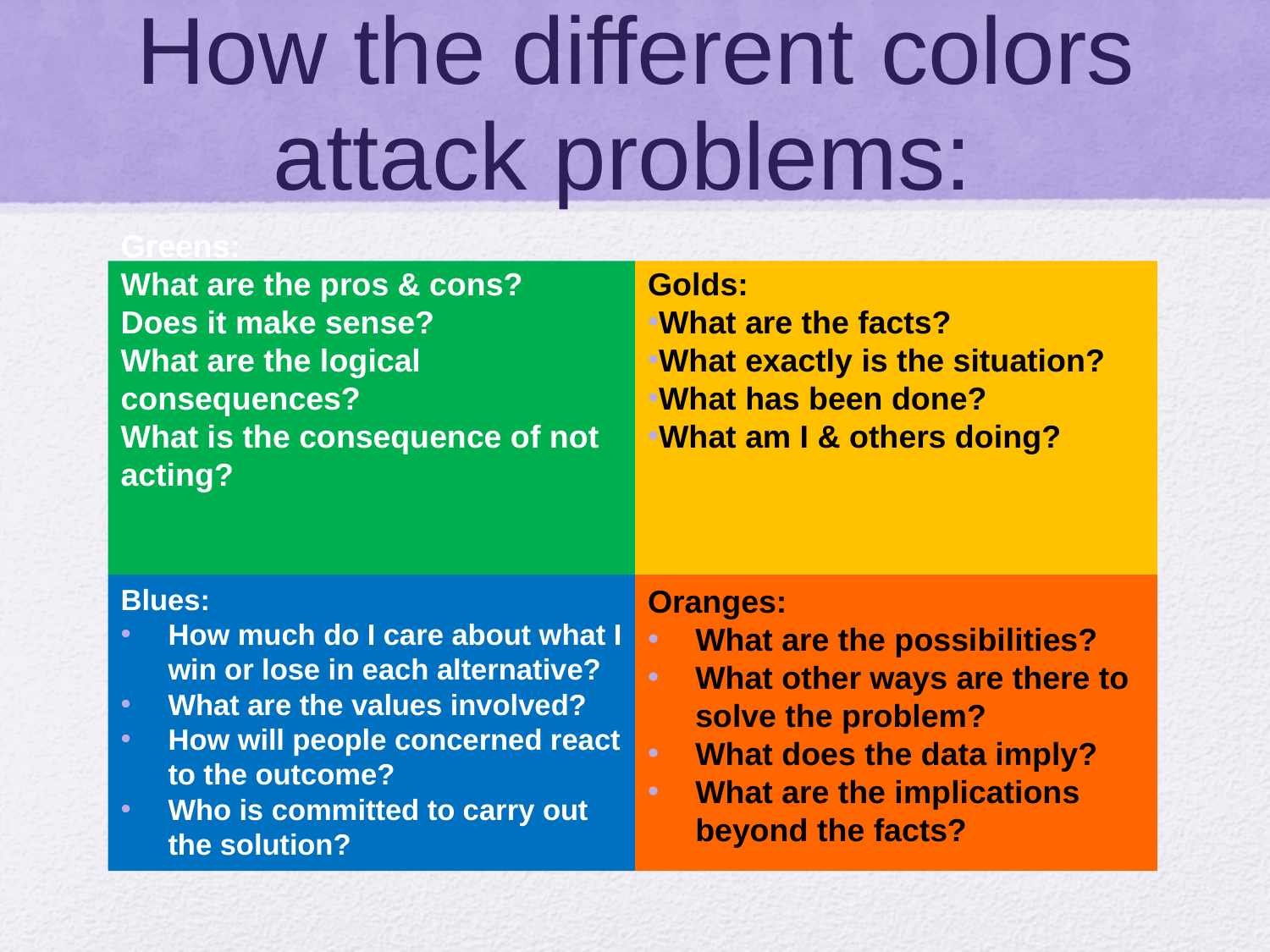

# How the different colors attack problems:
Greens:
What are the pros & cons?
Does it make sense?
What are the logical consequences?
What is the consequence of not acting?

Golds:
What are the facts?
What exactly is the situation?
What has been done?
What am I & others doing?

Blues:
How much do I care about what I win or lose in each alternative?
What are the values involved?
How will people concerned react to the outcome?
Who is committed to carry out the solution?
Oranges:
What are the possibilities?
What other ways are there to solve the problem?
What does the data imply?
What are the implications beyond the facts?